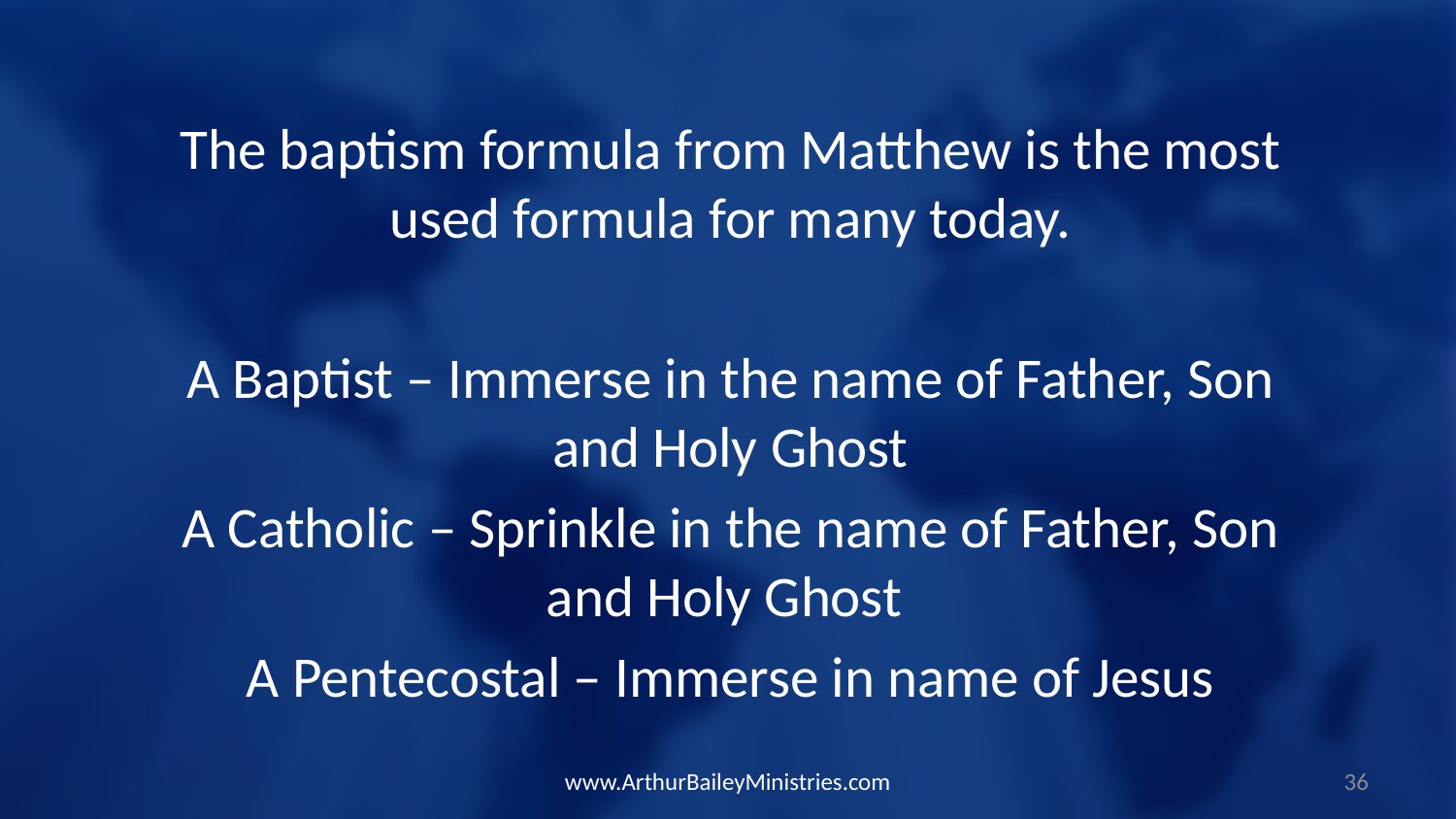

The baptism formula from Matthew is the most used formula for many today.

A Baptist – Immerse in the name of Father, Son and Holy Ghost
A Catholic – Sprinkle in the name of Father, Son and Holy Ghost
A Pentecostal – Immerse in name of Jesus
www.ArthurBaileyMinistries.com
36